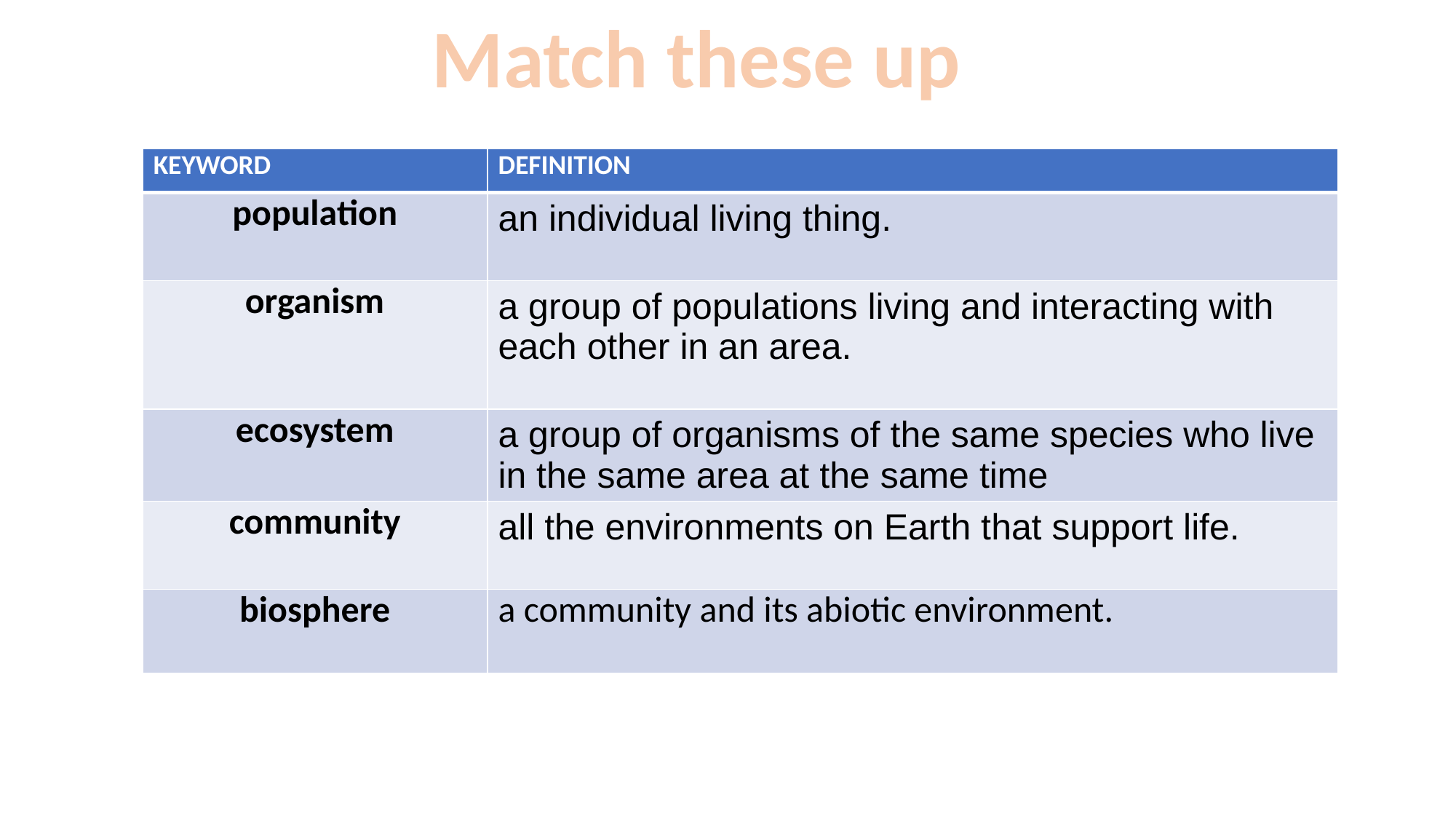

Match these up
| KEYWORD | DEFINITION |
| --- | --- |
| population | an individual living thing. |
| organism | a group of populations living and interacting with each other in an area. |
| ecosystem | a group of organisms of the same species who live in the same area at the same time |
| community | all the environments on Earth that support life. |
| biosphere | a community and its abiotic environment. |